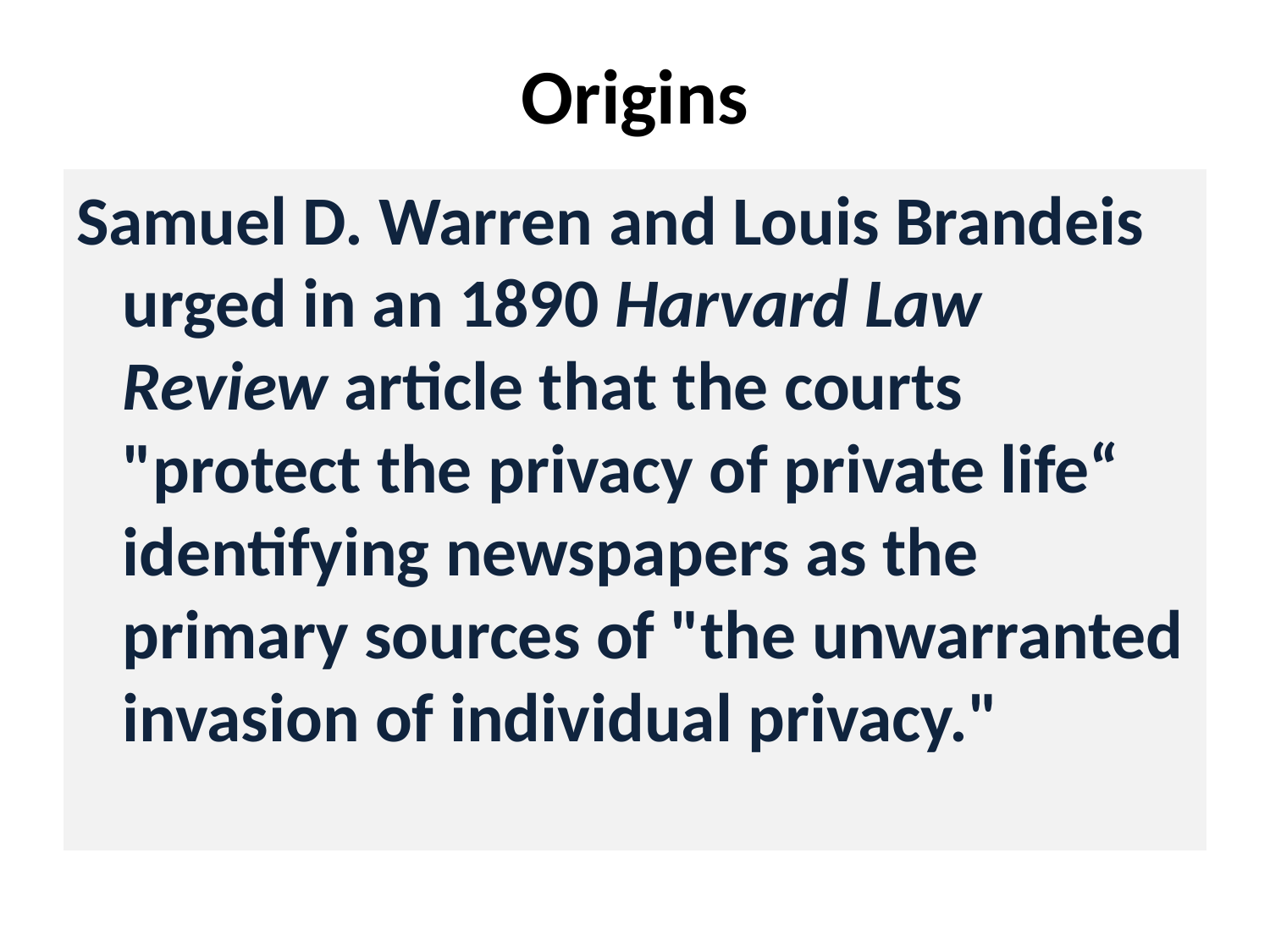

# Origins
Samuel D. Warren and Louis Brandeis urged in an 1890 Harvard Law Review article that the courts "protect the privacy of private life“ identifying newspapers as the primary sources of "the unwarranted invasion of individual privacy."